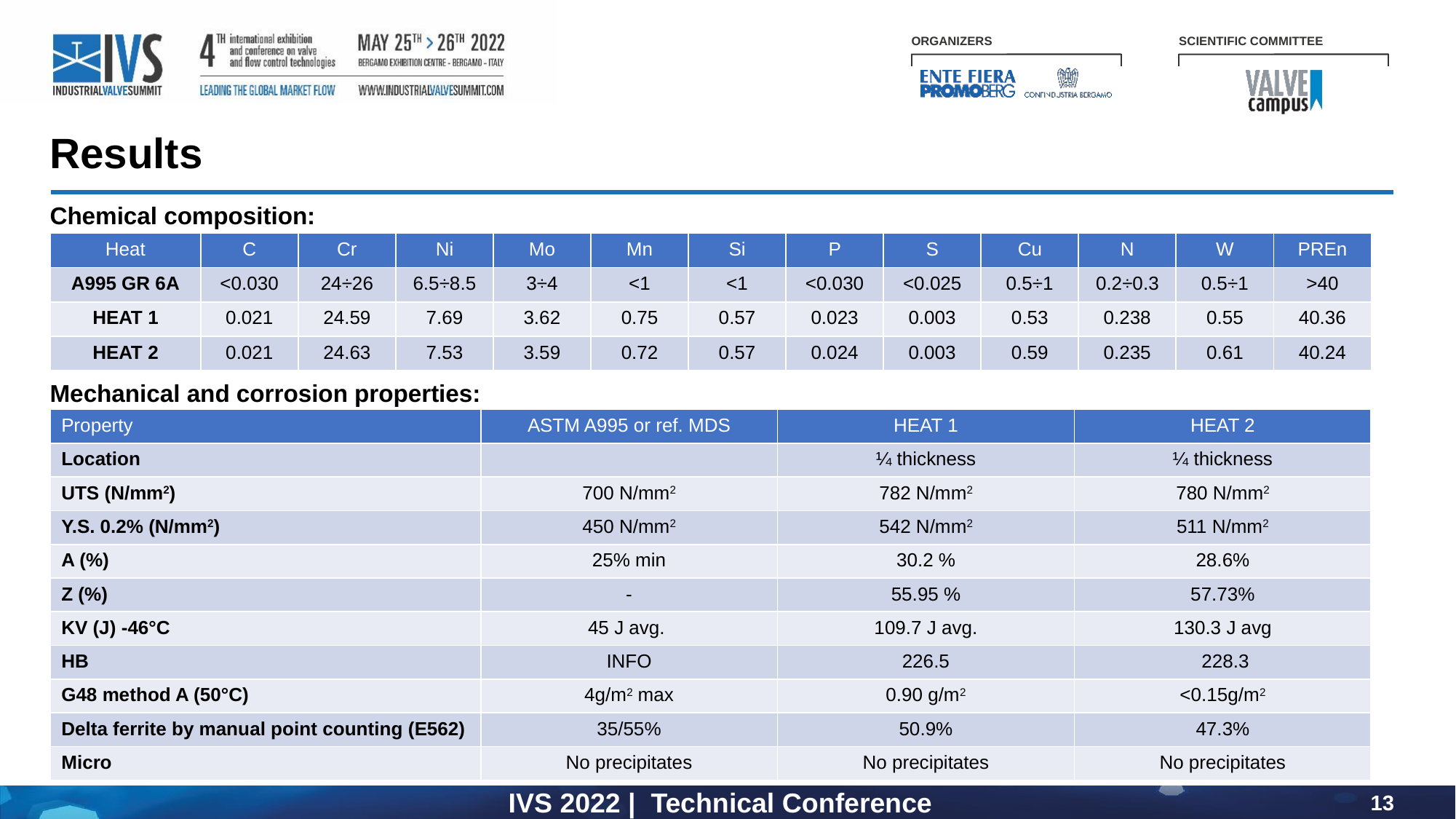

Results
Chemical composition:
| Heat | C | Cr | Ni | Mo | Mn | Si | P | S | Cu | N | W | PREn |
| --- | --- | --- | --- | --- | --- | --- | --- | --- | --- | --- | --- | --- |
| A995 GR 6A | <0.030 | 24÷26 | 6.5÷8.5 | 3÷4 | <1 | <1 | <0.030 | <0.025 | 0.5÷1 | 0.2÷0.3 | 0.5÷1 | >40 |
| HEAT 1 | 0.021 | 24.59 | 7.69 | 3.62 | 0.75 | 0.57 | 0.023 | 0.003 | 0.53 | 0.238 | 0.55 | 40.36 |
| HEAT 2 | 0.021 | 24.63 | 7.53 | 3.59 | 0.72 | 0.57 | 0.024 | 0.003 | 0.59 | 0.235 | 0.61 | 40.24 |
Mechanical and corrosion properties:
| Property | ASTM A995 or ref. MDS | HEAT 1 | HEAT 2 |
| --- | --- | --- | --- |
| Location |  | ¼ thickness | ¼ thickness |
| UTS (N/mm2) | 700 N/mm2 | 782 N/mm2 | 780 N/mm2 |
| Y.S. 0.2% (N/mm2) | 450 N/mm2 | 542 N/mm2 | 511 N/mm2 |
| A (%) | 25% min | 30.2 % | 28.6% |
| Z (%) | - | 55.95 % | 57.73% |
| KV (J) -46°C | 45 J avg. | 109.7 J avg. | 130.3 J avg |
| HB | INFO | 226.5 | 228.3 |
| G48 method A (50°C) | 4g/m2 max | 0.90 g/m2 | <0.15g/m2 |
| Delta ferrite by manual point counting (E562) | 35/55% | 50.9% | 47.3% |
| Micro | No precipitates | No precipitates | No precipitates |